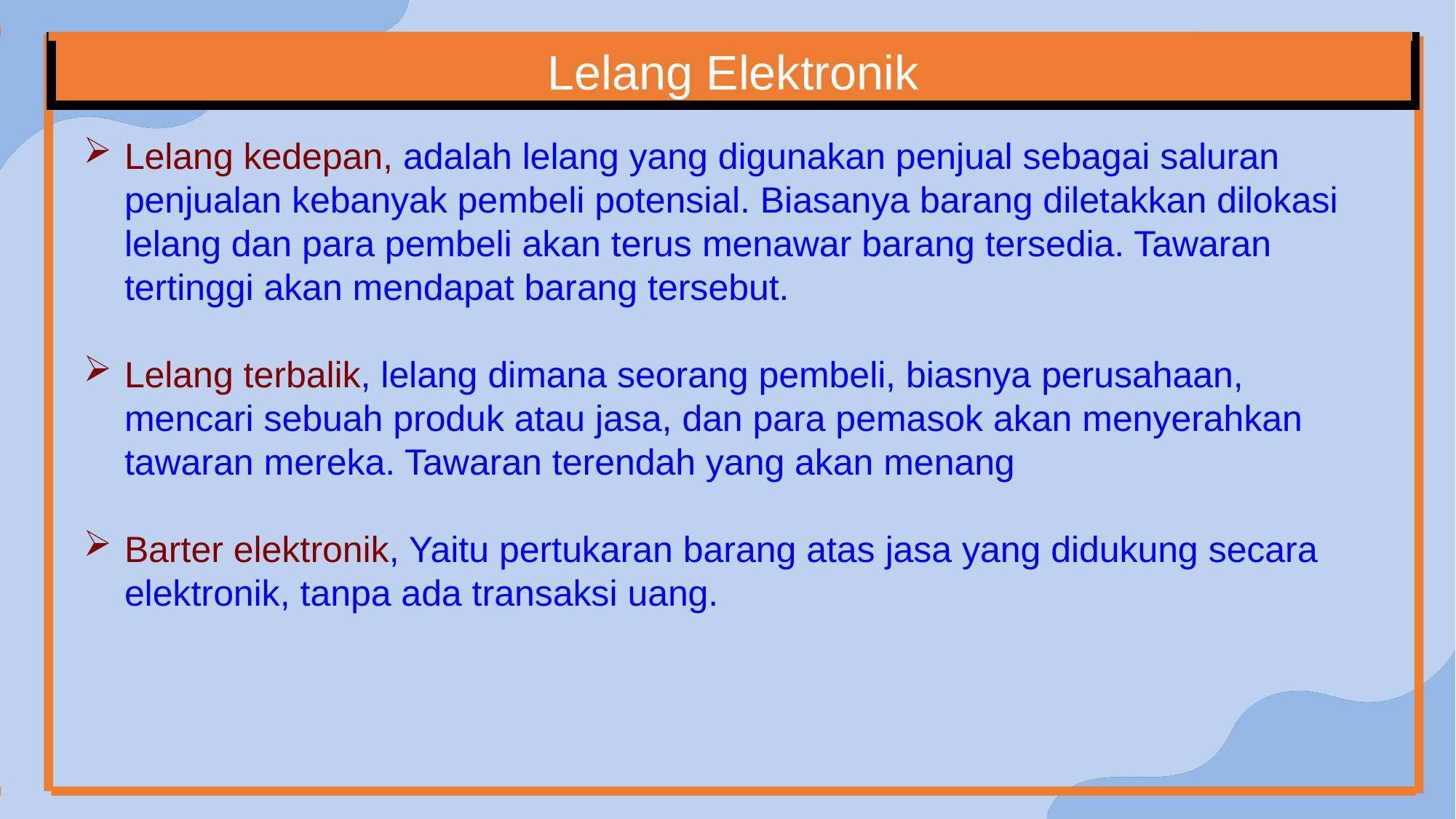

Lelang Elektronik

Lelang kedepan, adalah lelang yang digunakan penjual sebagai saluran       penjualan kebanyak pembeli potensial. Biasanya barang diletakkan dilokasi   lelang dan para pembeli akan terus menawar barang tersedia. Tawaran         tertinggi akan mendapat barang tersebut.

Lelang terbalik, lelang dimana seorang pembeli, biasnya perusahaan,          mencari sebuah produk atau jasa, dan para pemasok akan menyerahkan      tawaran mereka. Tawaran terendah yang akan menang

Barter elektronik, Yaitu pertukaran barang atas jasa yang didukung secara elektronik, tanpa ada transaksi uang.